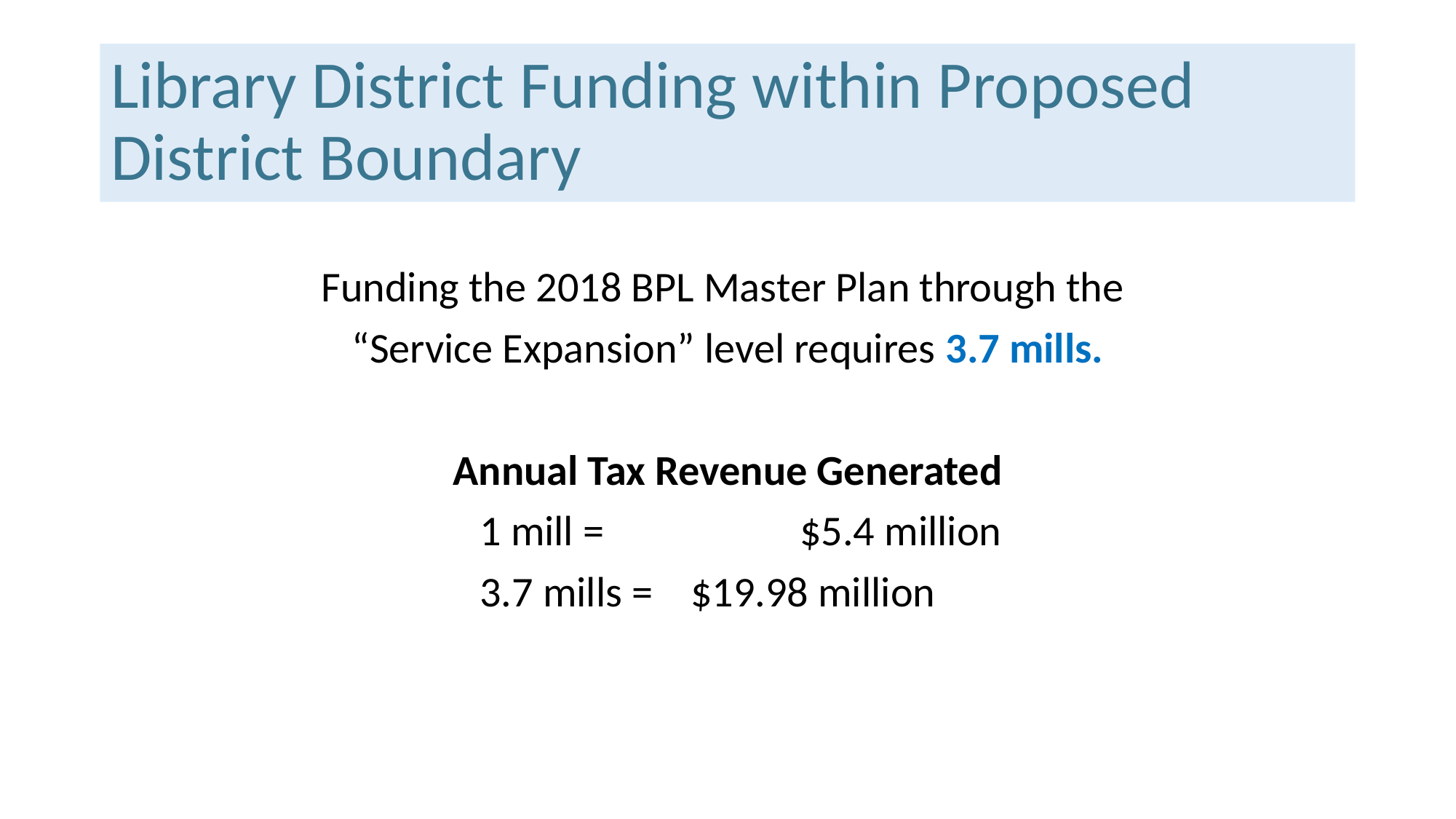

# Library District Funding within Proposed District Boundary
Funding the 2018 BPL Master Plan through the
“Service Expansion” level requires 3.7 mills.

Annual Tax Revenue Generated
1 mill = 		$5.4 million
3.7 mills = 	$19.98 million